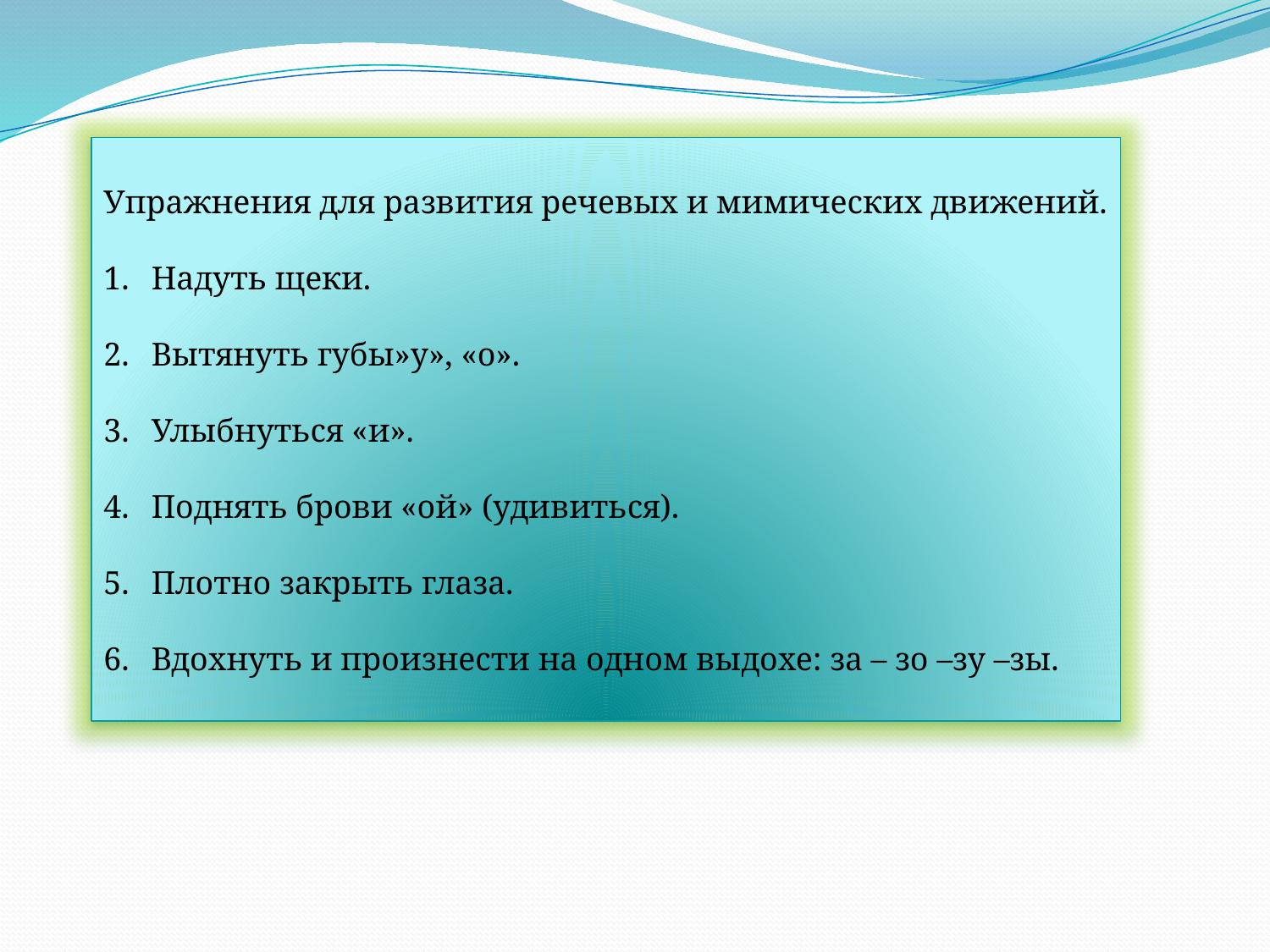

Упражнения для развития речевых и мимических движений.
Надуть щеки.
Вытянуть губы»у», «о».
Улыбнуться «и».
Поднять брови «ой» (удивиться).
Плотно закрыть глаза.
Вдохнуть и произнести на одном выдохе: за – зо –зу –зы.